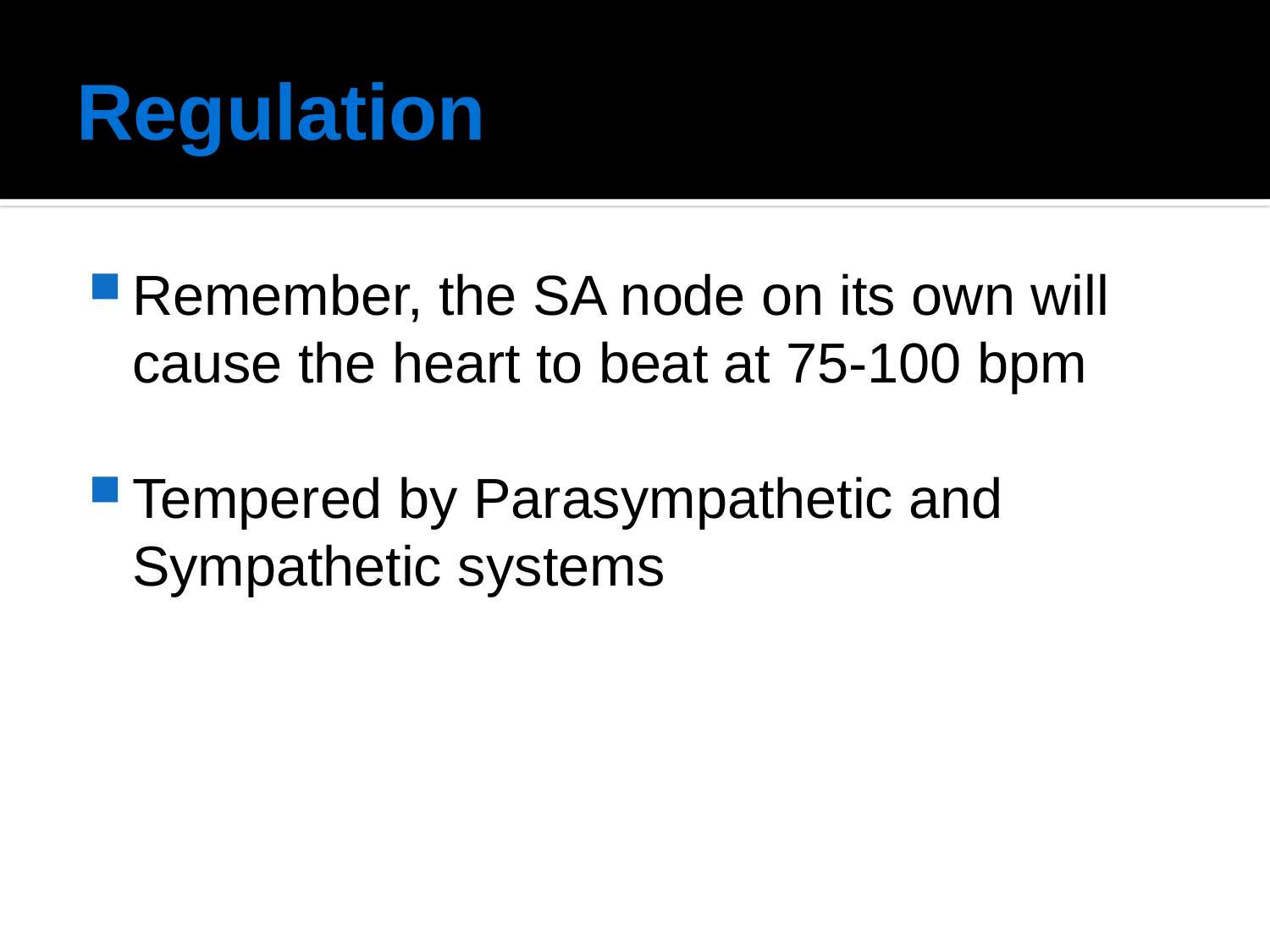

# Regulation
Remember, the SA node on its own will cause the heart to beat at 75-100 bpm

Tempered by Parasympathetic and Sympathetic systems